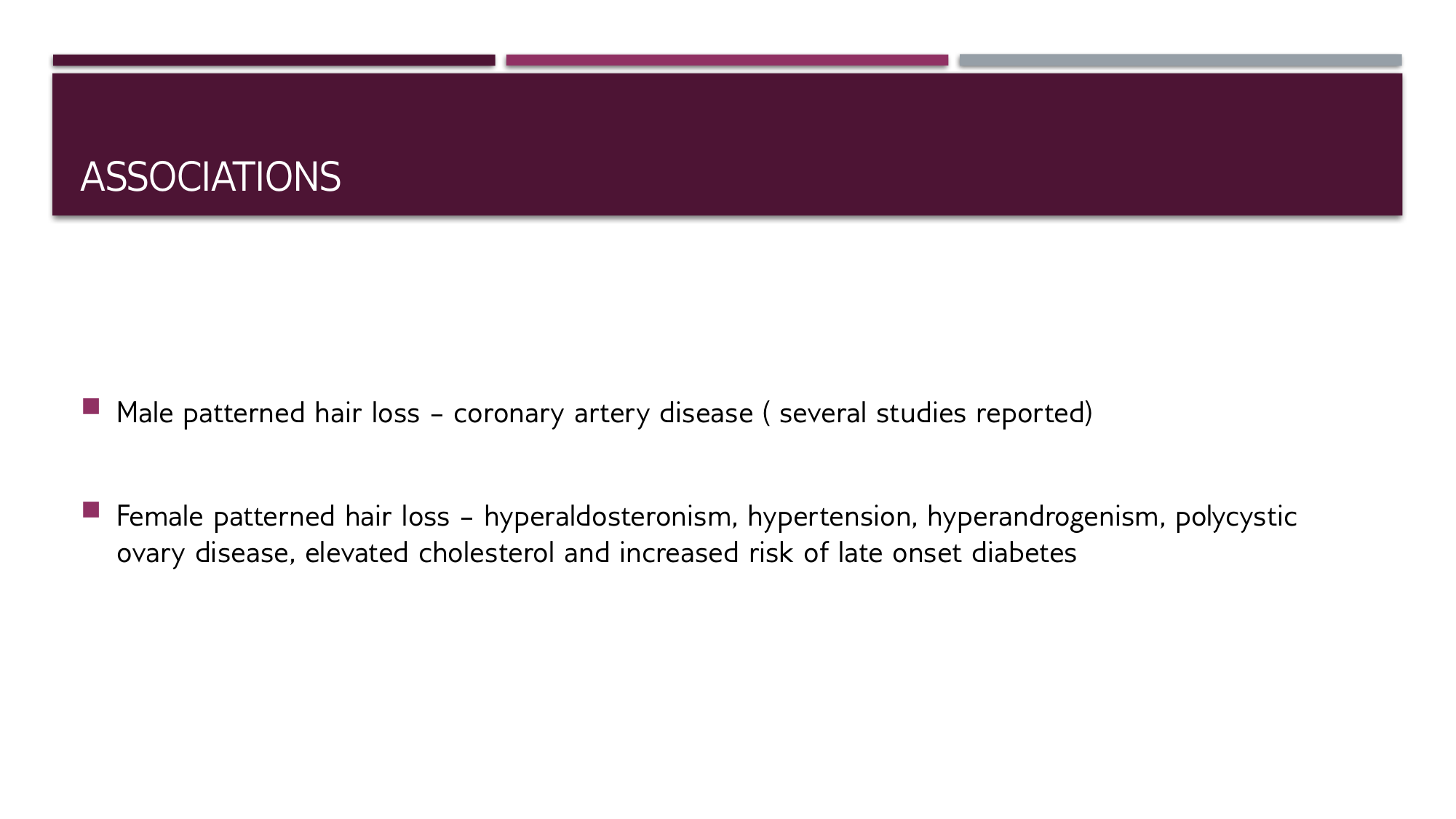

# associations
Male patterned hair loss – coronary artery disease ( several studies reported)

Female patterned hair loss – hyperaldosteronism, hypertension, hyperandrogenism, polycystic ovary disease, elevated cholesterol and increased risk of late onset diabetes